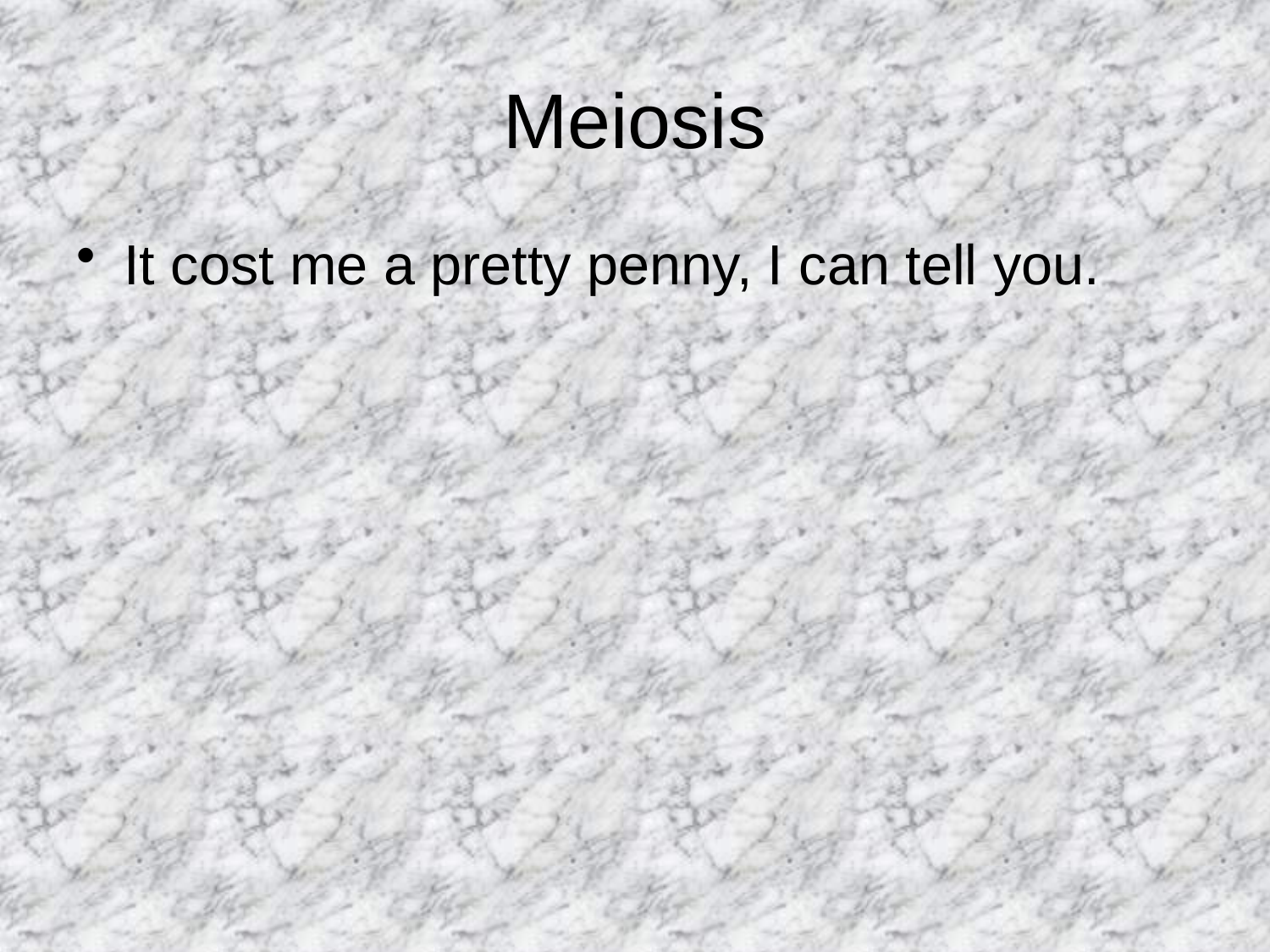

# Meiosis
It cost me a pretty penny, I can tell you.